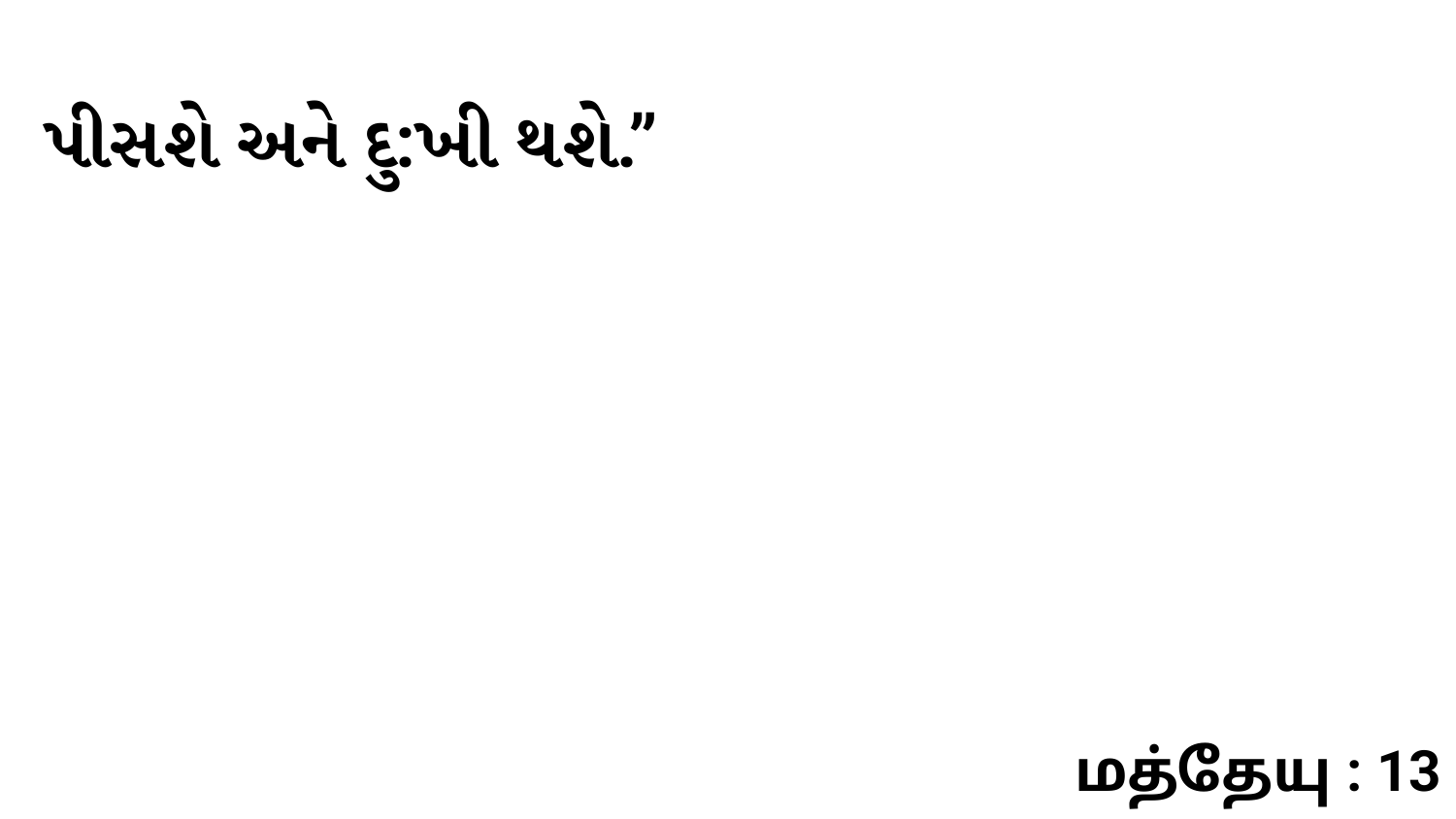

પીસશે અને દુ:ખી થશે.”
மத்தேயு : 13